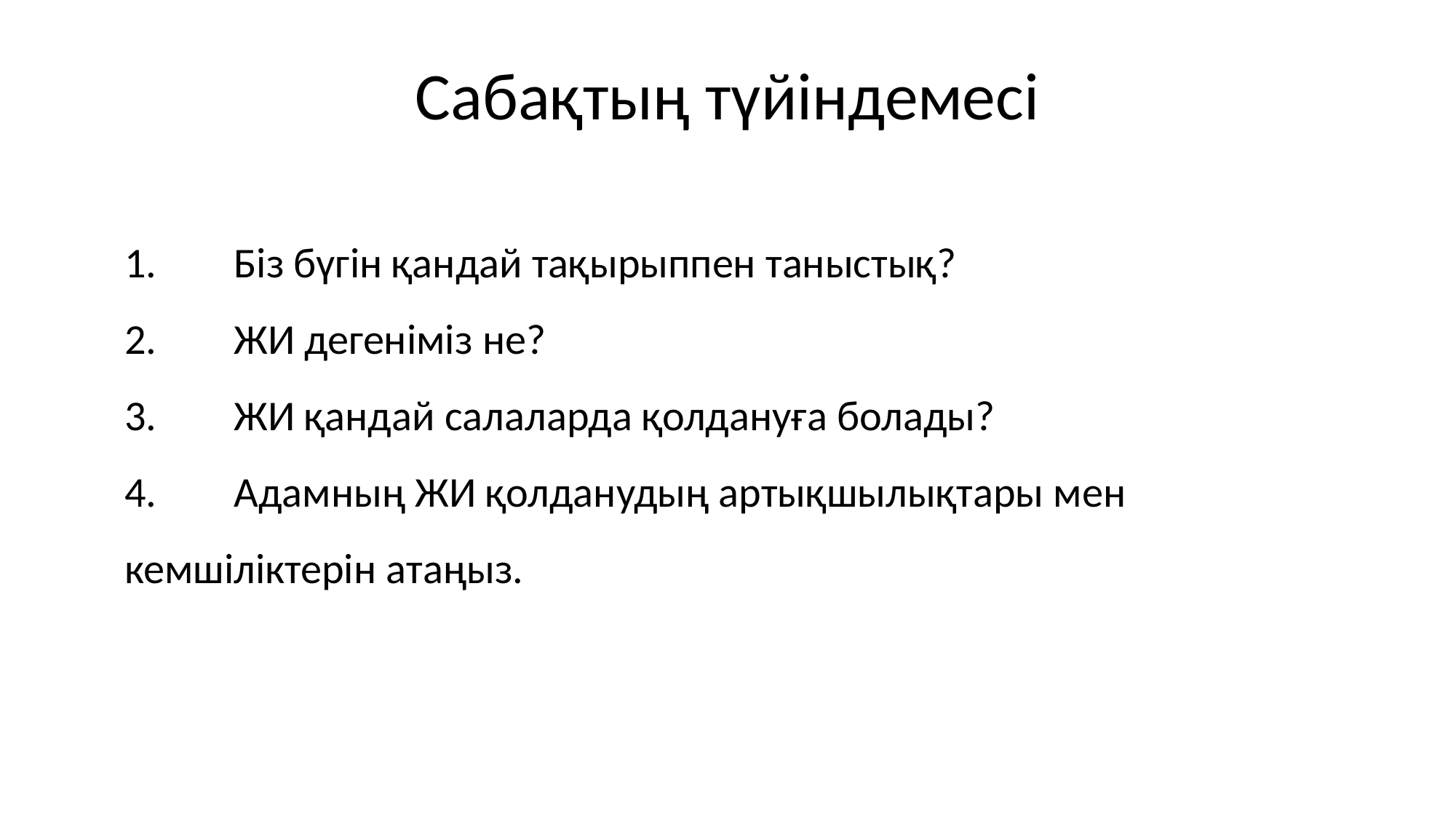

# Сабақтың түйіндемесі
1.	Біз бүгін қандай тақырыппен таныстық?
2.	ЖИ дегеніміз не?
3.	ЖИ қандай салаларда қолдануға болады?
4.	Адамның ЖИ қолданудың артықшылықтары мен кемшіліктерін атаңыз.